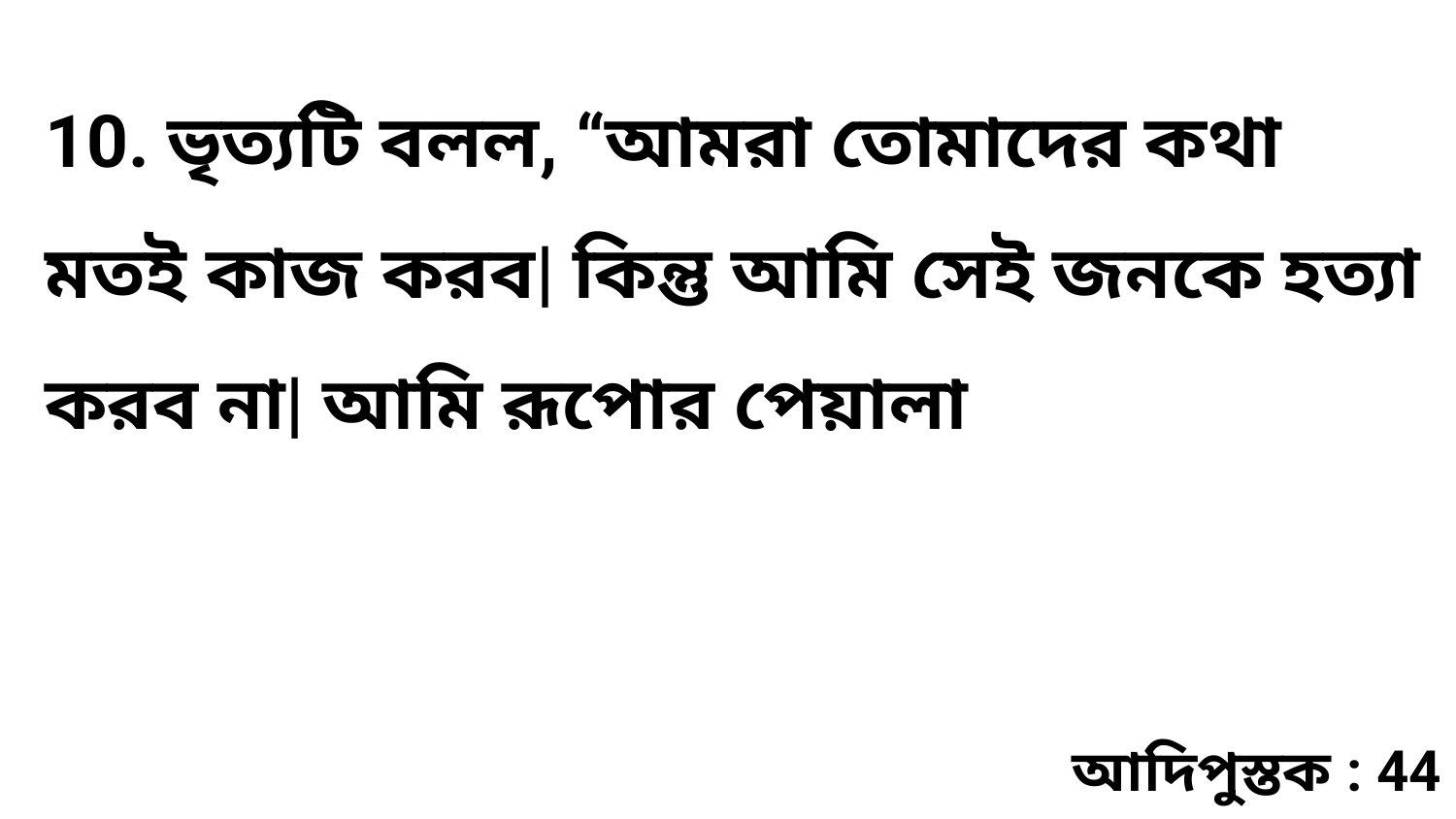

10. ভৃত্যটি বলল, “আমরা তোমাদের কথা মতই কাজ করব| কিন্তু আমি সেই জনকে হত্যা করব না| আমি রূপোর পেয়ালা
আদিপুস্তক : 44